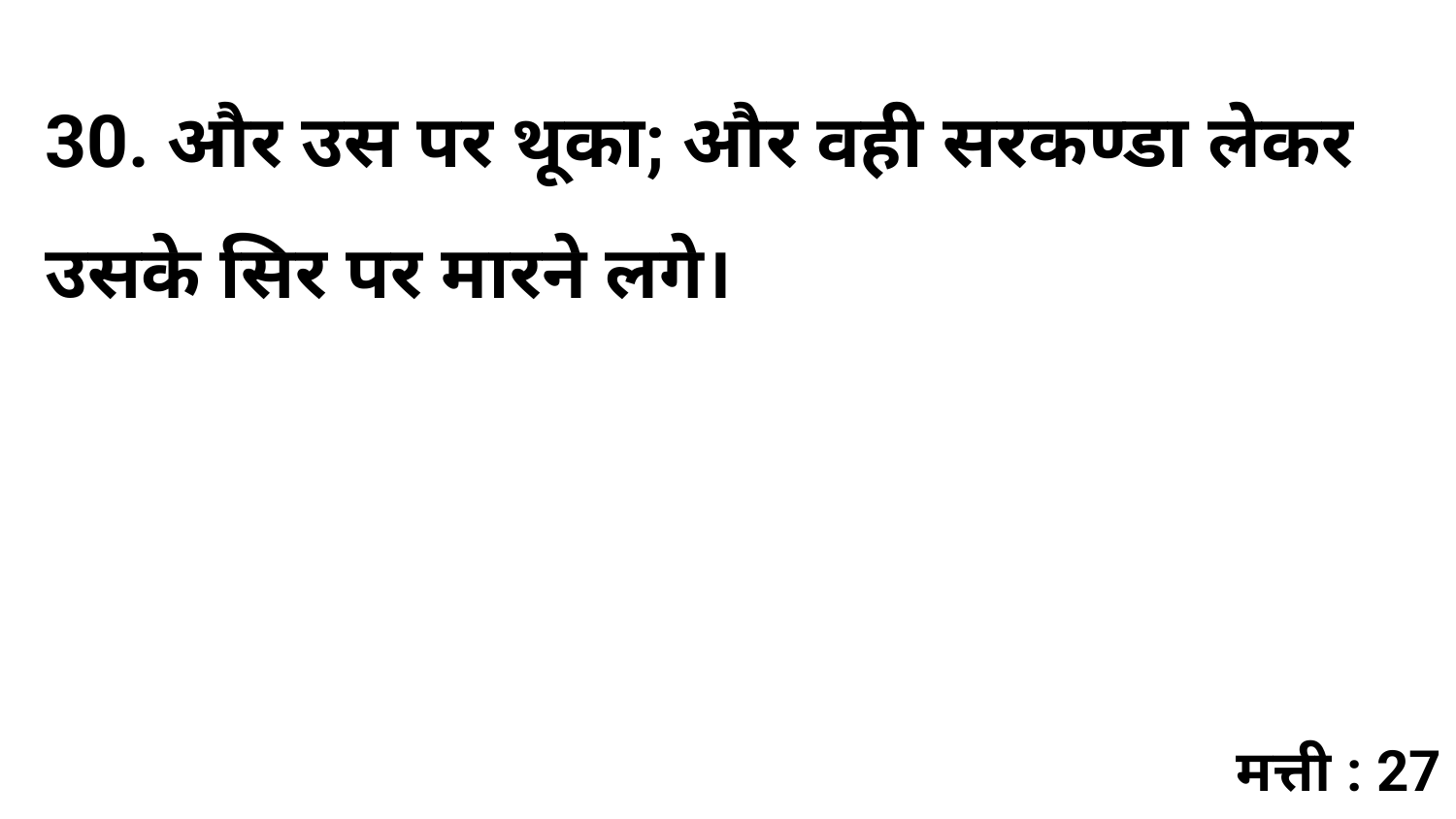

30. और उस पर थूका; और वही सरकण्डा लेकर उसके सिर पर मारने लगे।
मत्ती : 27